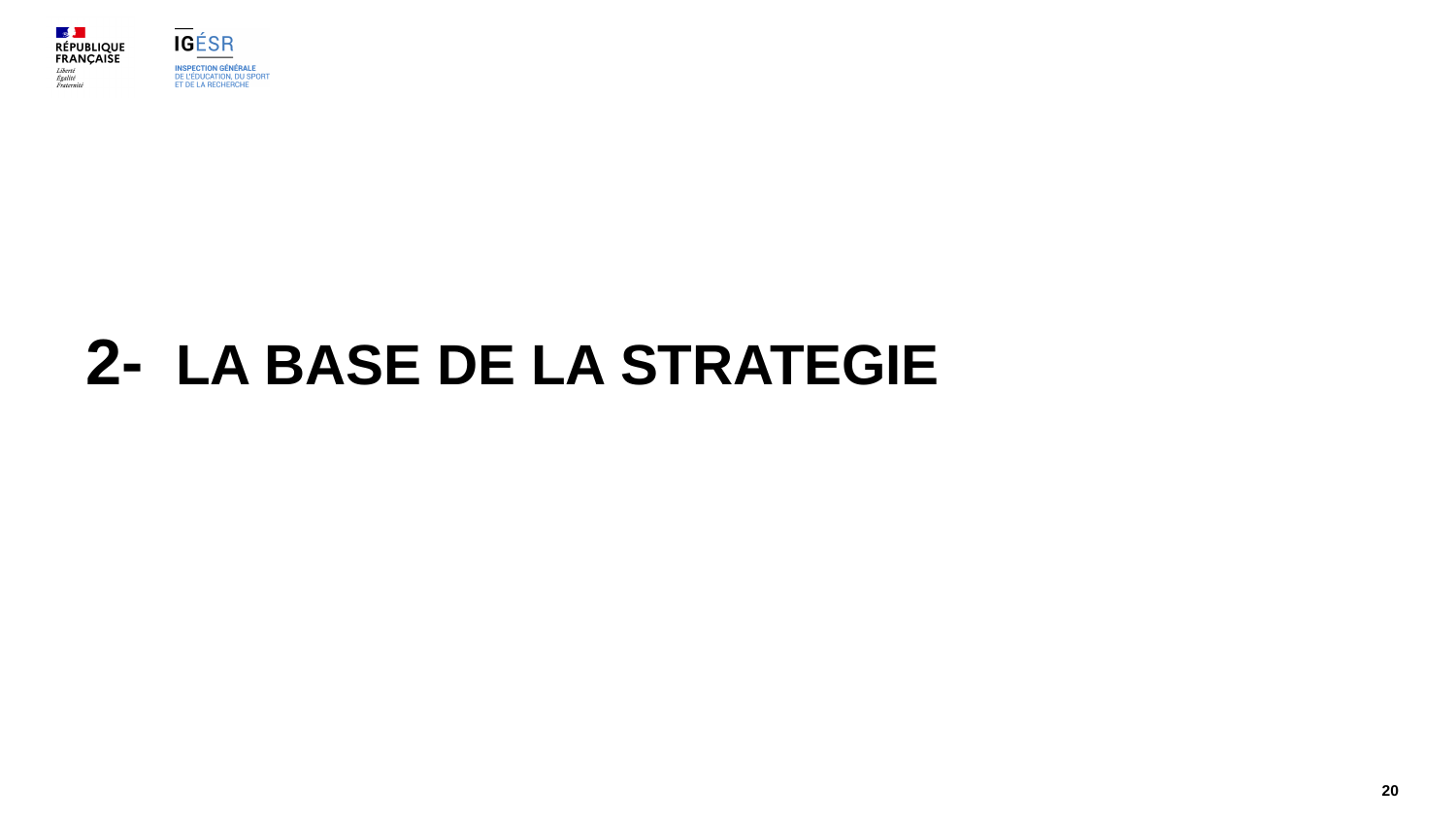

# 2-  LA BASE DE LA STRATEGIE
20